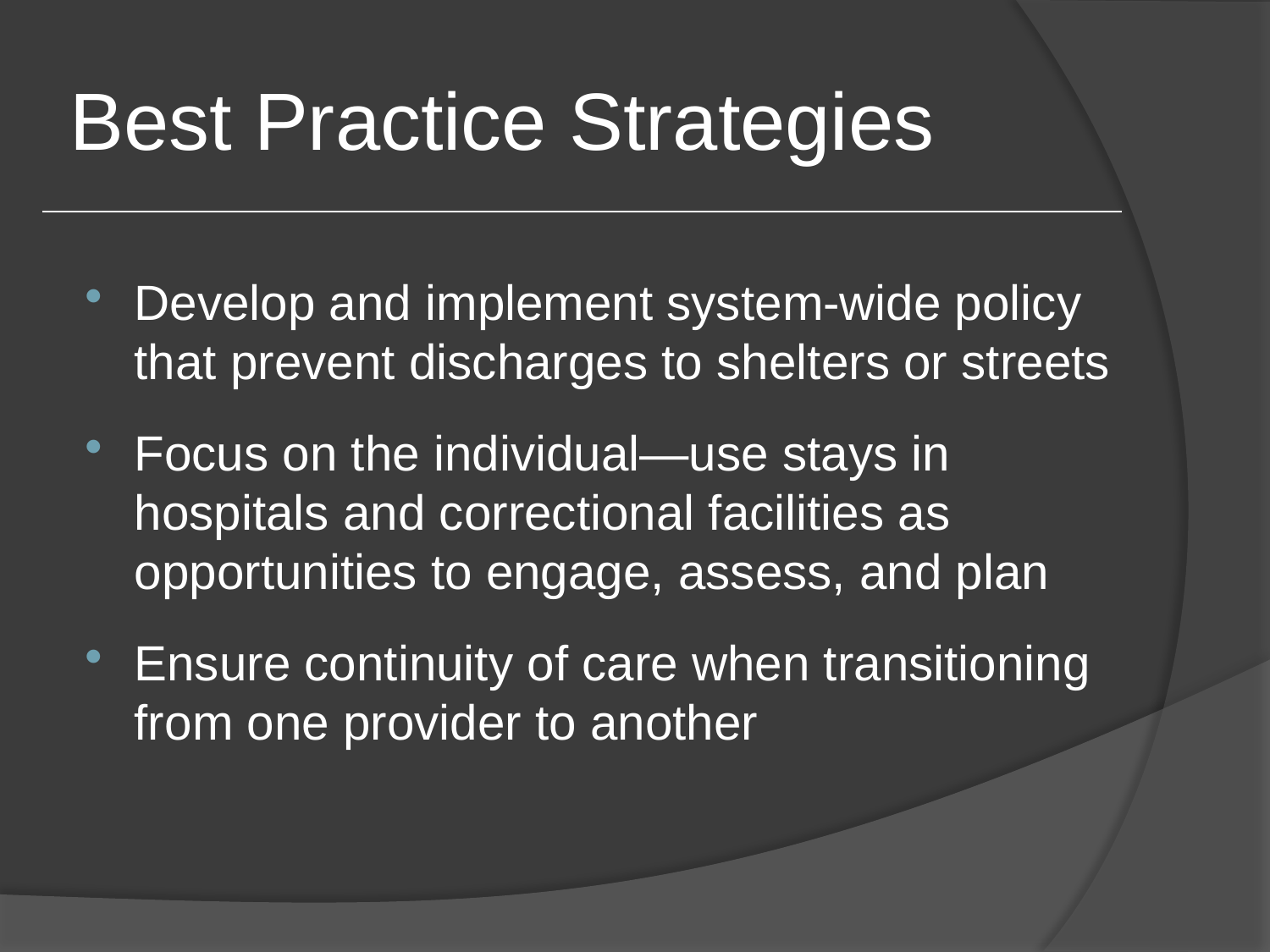

# Best Practice Strategies
Develop and implement system-wide policy that prevent discharges to shelters or streets

Focus on the individual—use stays in hospitals and correctional facilities as opportunities to engage, assess, and plan

Ensure continuity of care when transitioning from one provider to another